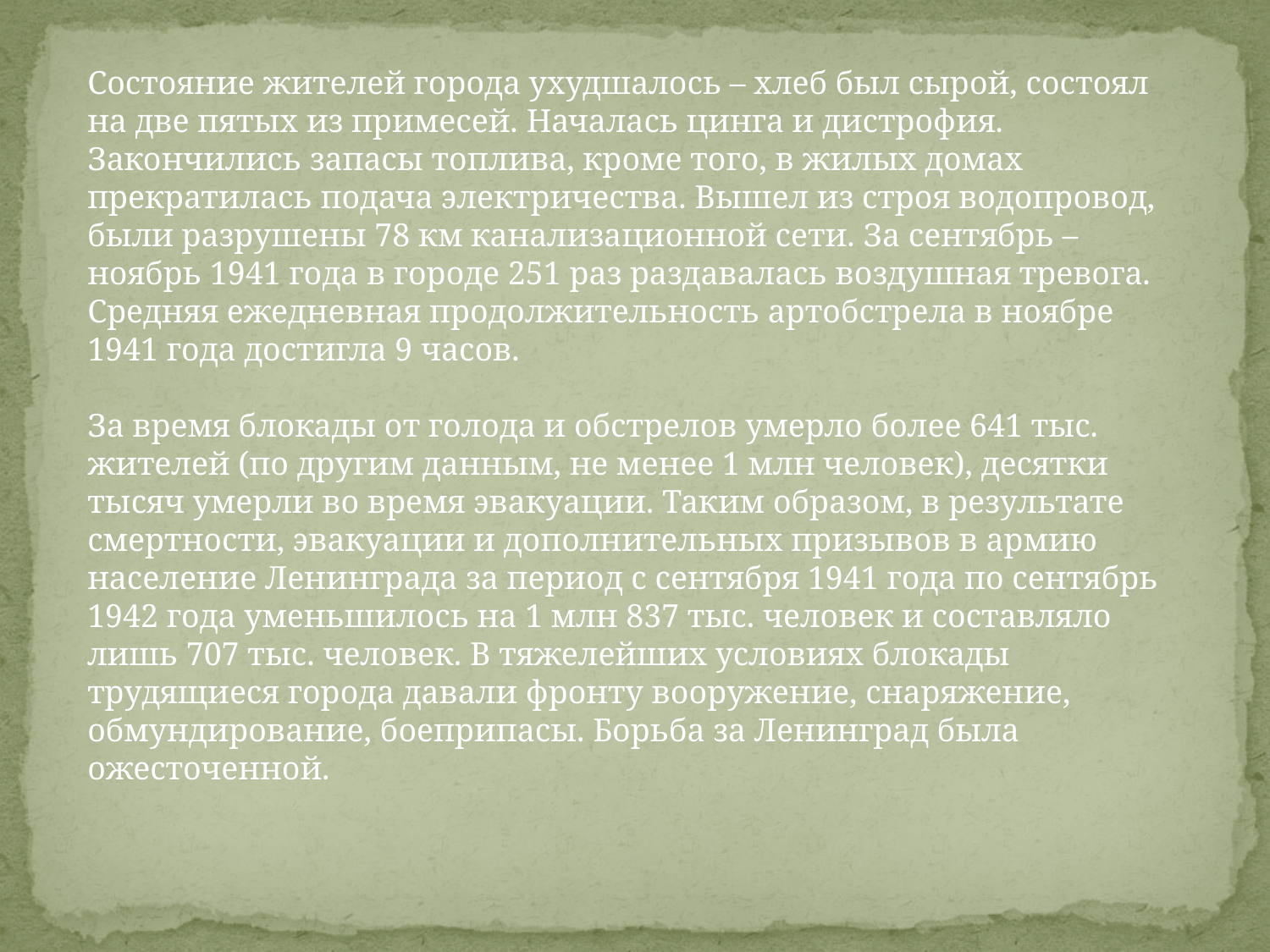

Состояние жителей города ухудшалось – хлеб был сырой, состоял на две пятых из примесей. Началась цинга и дистрофия. Закончились запасы топлива, кроме того, в жилых домах прекратилась подача электричества. Вышел из строя водопровод, были разрушены 78 км канализационной сети. За сентябрь – ноябрь 1941 года в городе 251 раз раздавалась воздушная тревога. Средняя ежедневная продолжительность артобстрела в ноябре 1941 года достигла 9 часов.

За время блокады от голода и обстрелов умерло более 641 тыс. жителей (по другим данным, не менее 1 млн человек), десятки тысяч умерли во время эвакуации. Таким образом, в результате смертности, эвакуации и дополнительных призывов в армию население Ленинграда за период с сентября 1941 года по сентябрь 1942 года уменьшилось на 1 млн 837 тыс. человек и составляло лишь 707 тыс. человек. В тяжелейших условиях блокады трудящиеся города давали фронту вооружение, снаряжение, обмундирование, боеприпасы. Борьба за Ленинград была ожесточенной.